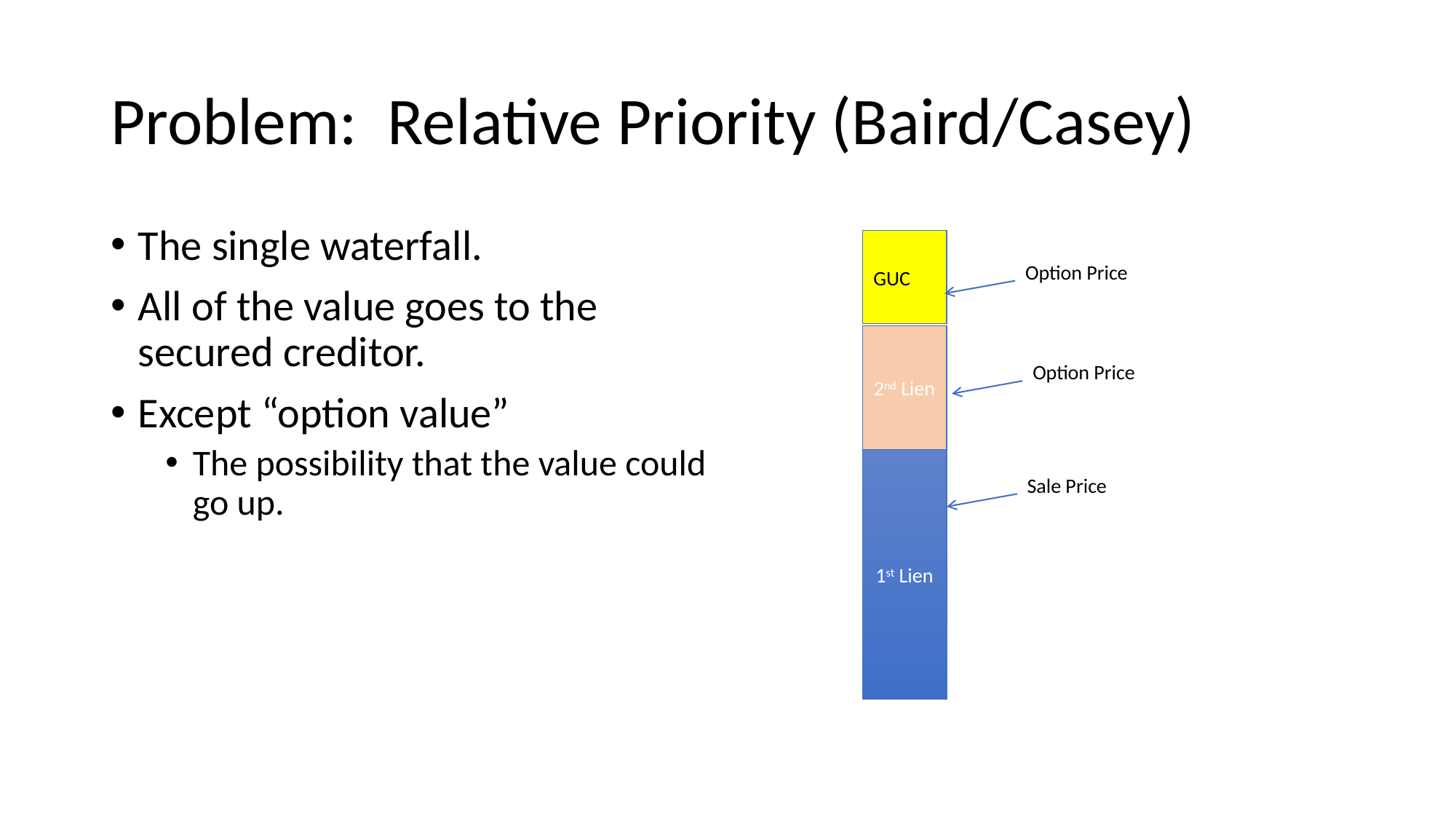

# Problem:  Relative Priority (Baird/Casey)
The single waterfall.
All of the value goes to the secured creditor.
Except “option value”
The possibility that the value could go up.

Option Price
GUC
2nd Lien
Option Price
1st Lien
Sale Price